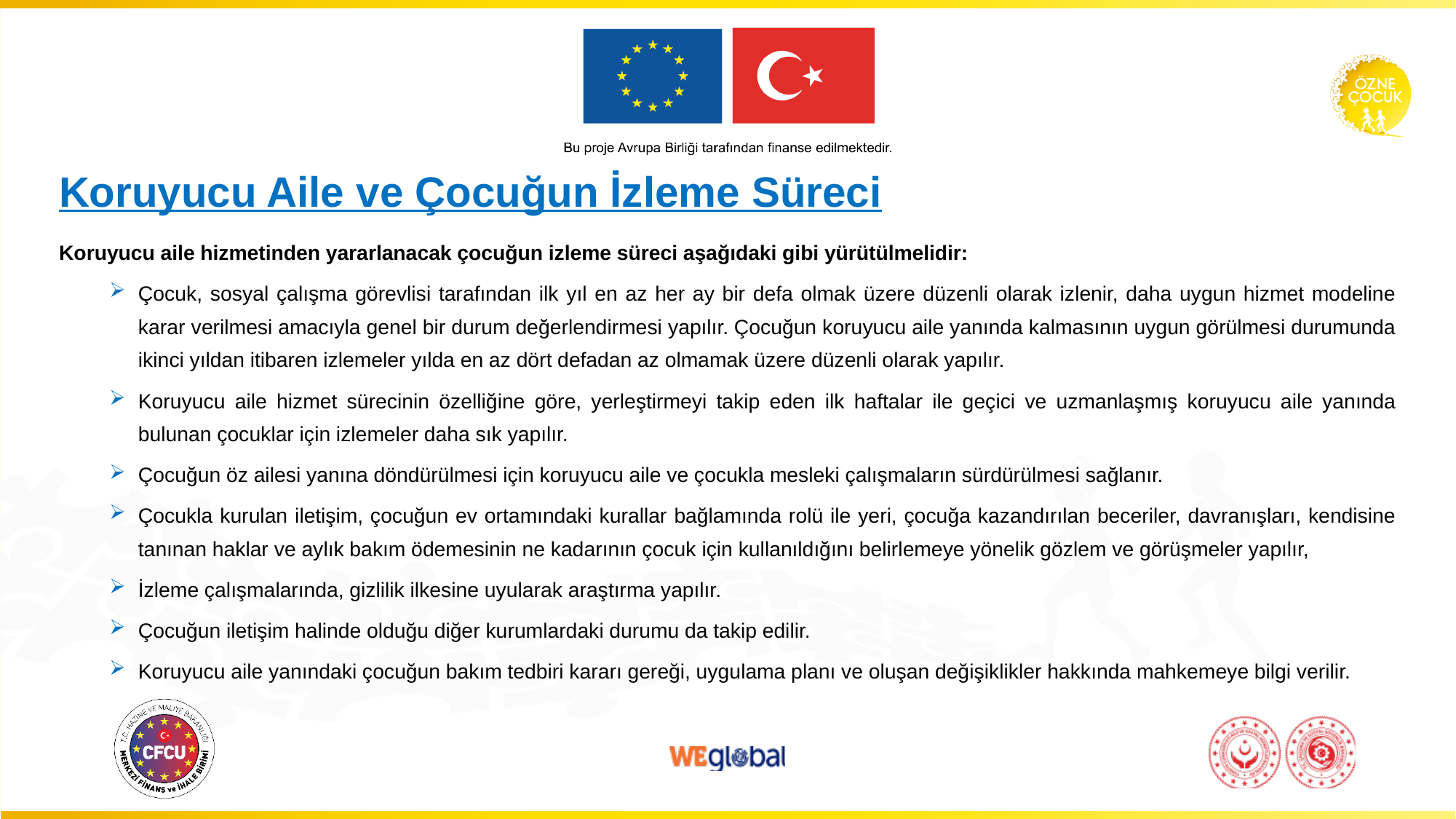

# Koruyucu Aile ve Çocuğun İzleme Süreci
Koruyucu aile hizmetinden yararlanacak çocuğun izleme süreci aşağıdaki gibi yürütülmelidir:
Çocuk, sosyal çalışma görevlisi tarafından ilk yıl en az her ay bir defa olmak üzere düzenli olarak izlenir, daha uygun hizmet modeline karar verilmesi amacıyla genel bir durum değerlendirmesi yapılır. Çocuğun koruyucu aile yanında kalmasının uygun görülmesi durumunda ikinci yıldan itibaren izlemeler yılda en az dört defadan az olmamak üzere düzenli olarak yapılır.
Koruyucu aile hizmet sürecinin özelliğine göre, yerleştirmeyi takip eden ilk haftalar ile geçici ve uzmanlaşmış koruyucu aile yanında bulunan çocuklar için izlemeler daha sık yapılır.
Çocuğun öz ailesi yanına döndürülmesi için koruyucu aile ve çocukla mesleki çalışmaların sürdürülmesi sağlanır.
Çocukla kurulan iletişim, çocuğun ev ortamındaki kurallar bağlamında rolü ile yeri, çocuğa kazandırılan beceriler, davranışları, kendisine tanınan haklar ve aylık bakım ödemesinin ne kadarının çocuk için kullanıldığını belirlemeye yönelik gözlem ve görüşmeler yapılır,
İzleme çalışmalarında, gizlilik ilkesine uyularak araştırma yapılır.
Çocuğun iletişim halinde olduğu diğer kurumlardaki durumu da takip edilir.
Koruyucu aile yanındaki çocuğun bakım tedbiri kararı gereği, uygulama planı ve oluşan değişiklikler hakkında mahkemeye bilgi verilir.